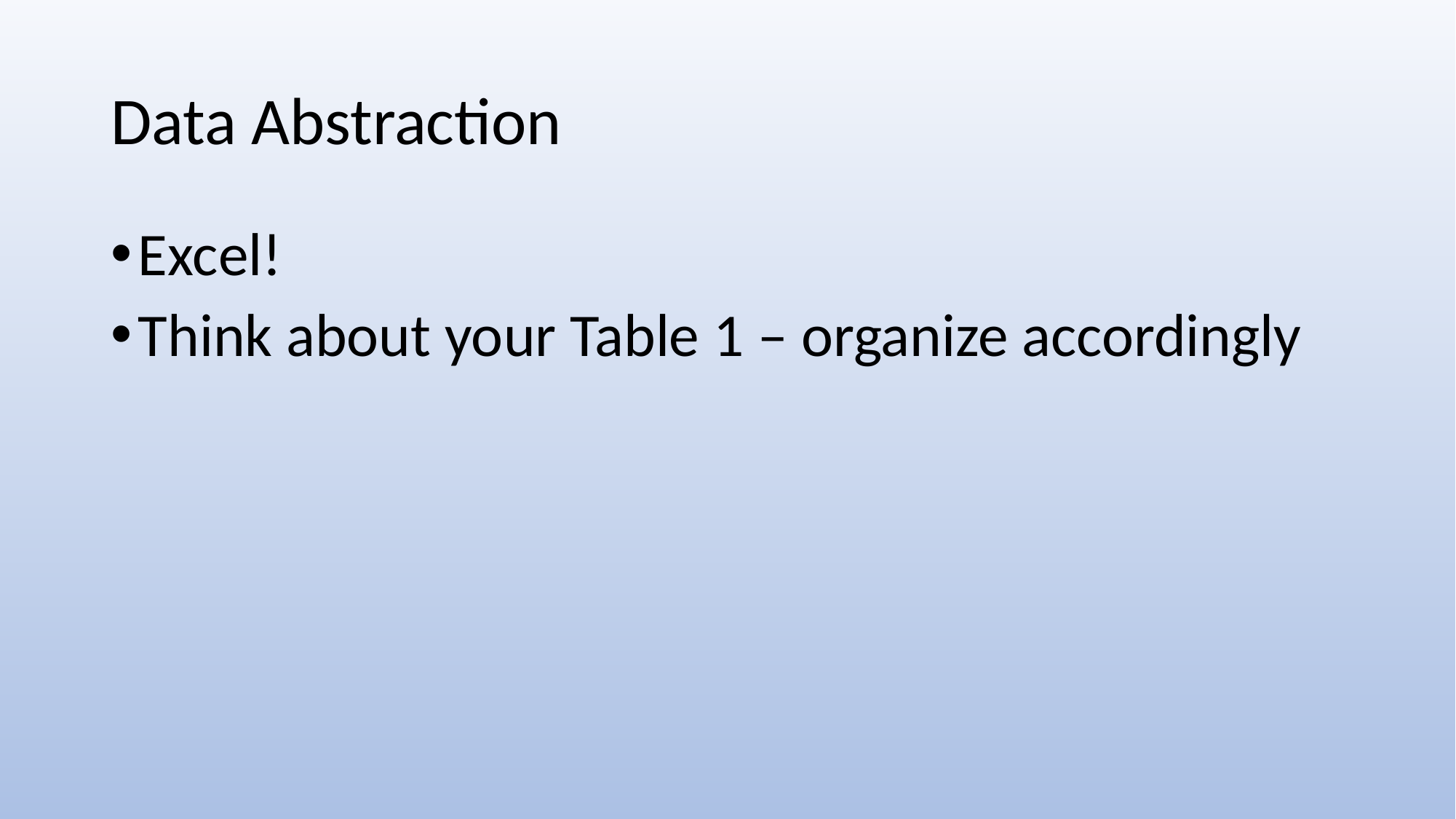

# Data Abstraction
Excel!
Think about your Table 1 – organize accordingly